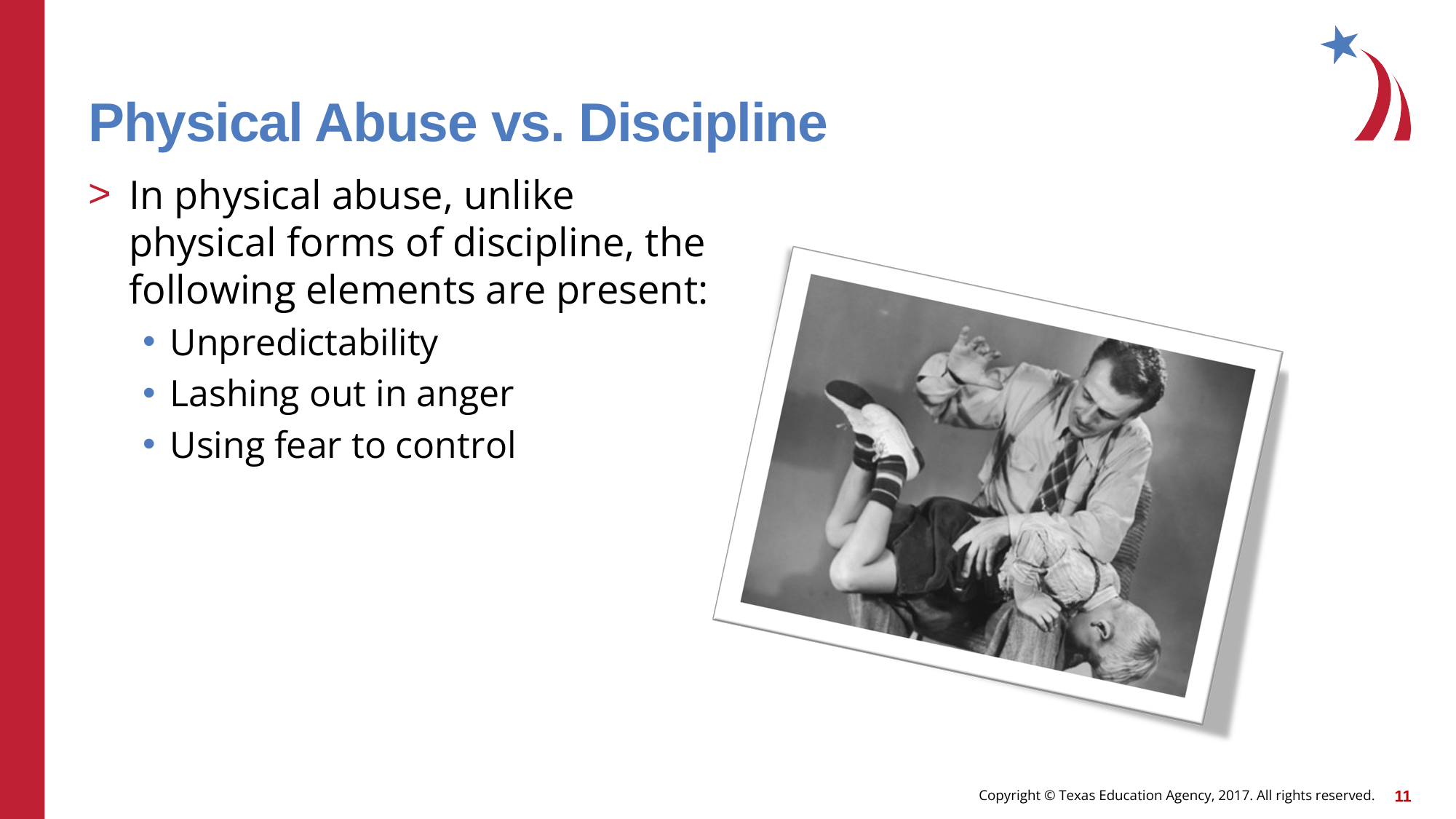

# Physical Abuse vs. Discipline
In physical abuse, unlike physical forms of discipline, the following elements are present:
Unpredictability
Lashing out in anger
Using fear to control